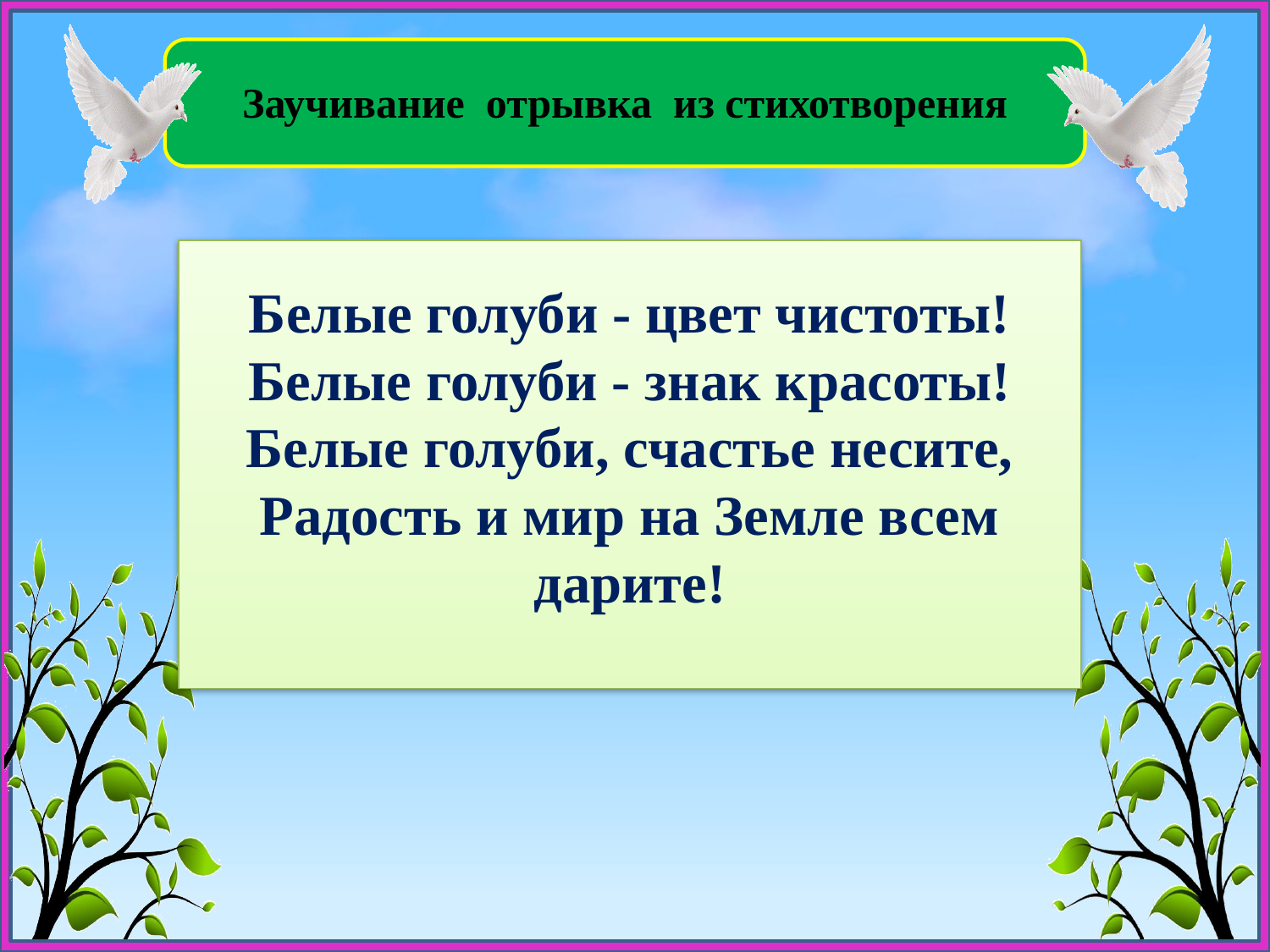

Заучивание  отрывка  из стихотворения

Белые голуби - цвет чистоты!
Белые голуби - знак красоты!
Белые голуби, счастье несите,
Радость и мир на Земле всем дарите!